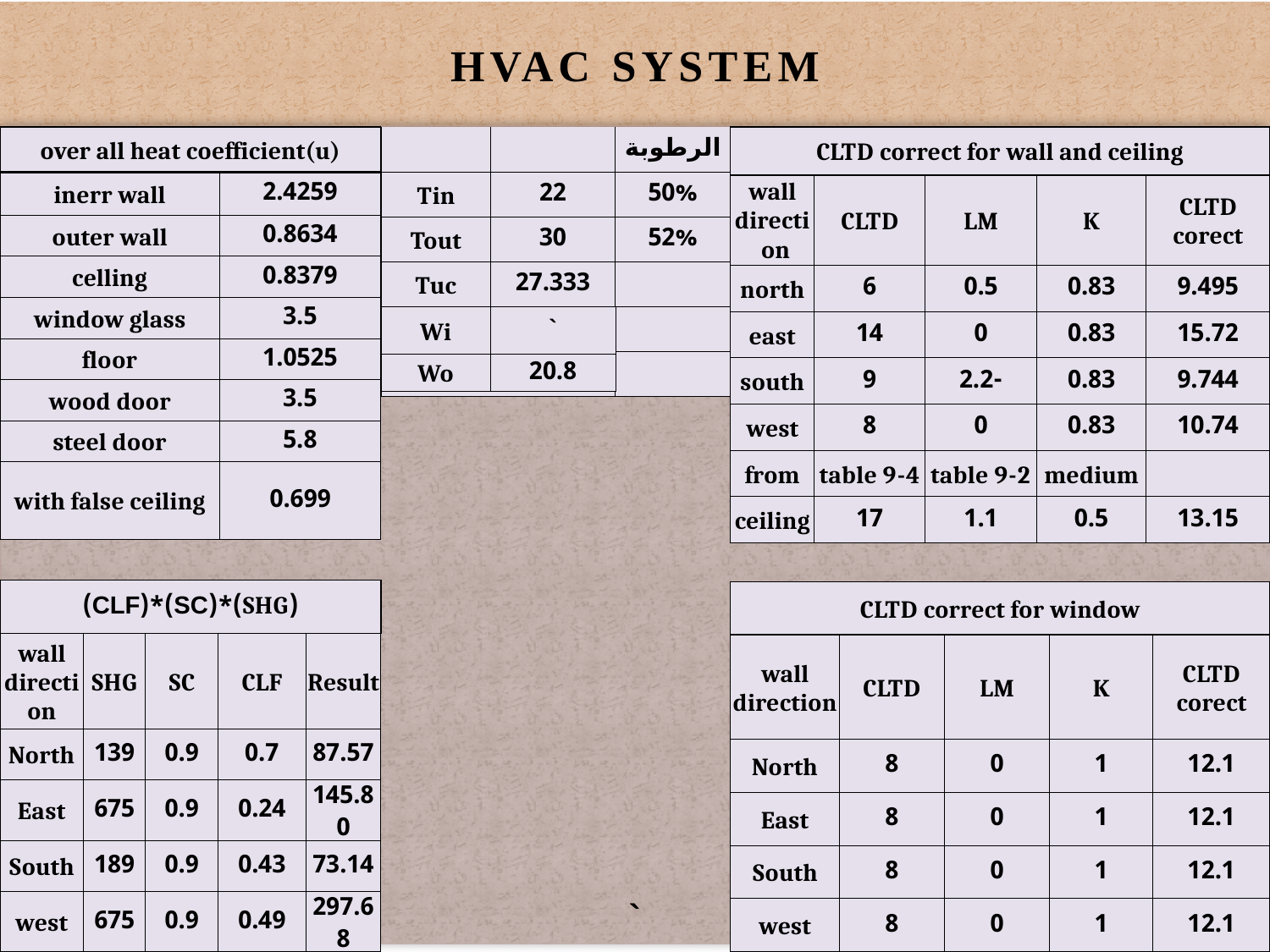

# HVAC System

`
| over all heat coefficient(u) |  |
| --- | --- |
| inerr wall | 2.4259 |
| outer wall | 0.8634 |
| celling | 0.8379 |
| window glass | 3.5 |
| floor | 1.0525 |
| wood door | 3.5 |
| steel door | 5.8 |
| with false ceiling | 0.699 |
|  |  | الرطوبة |
| --- | --- | --- |
| Tin | 22 | 50% |
| Tout | 30 | 52% |
| Tuc | 27.333 |  |
| ` |  |  |
|  |  |  |
| CLTD correct for wall and ceiling |  |  |  |  |
| --- | --- | --- | --- | --- |
| wall direction | CLTD | LM | K | CLTD corect |
| north | 6 | 0.5 | 0.83 | 9.495 |
| east | 14 | 0 | 0.83 | 15.72 |
| south | 9 | -2.2 | 0.83 | 9.744 |
| west | 8 | 0 | 0.83 | 10.74 |
| from | table 9-4 | table 9-2 | medium |  |
| ceiling | 17 | 1.1 | 0.5 | 13.15 |
| Wi | ` |
| --- | --- |
| Wo | 20.8 |
| (SHG)\*(SC)\*(CLF) |  |  |  |  |
| --- | --- | --- | --- | --- |
| wall direction | SHG | SC | CLF | Result |
| North | 139 | 0.9 | 0.7 | 87.57 |
| East | 675 | 0.9 | 0.24 | 145.80 |
| South | 189 | 0.9 | 0.43 | 73.14 |
| west | 675 | 0.9 | 0.49 | 297.68 |
| CLTD correct for window |  |  |  |  |
| --- | --- | --- | --- | --- |
| wall direction | CLTD | LM | K | CLTD corect |
| North | 8 | 0 | 1 | 12.1 |
| East | 8 | 0 | 1 | 12.1 |
| South | 8 | 0 | 1 | 12.1 |
| west | 8 | 0 | 1 | 12.1 |